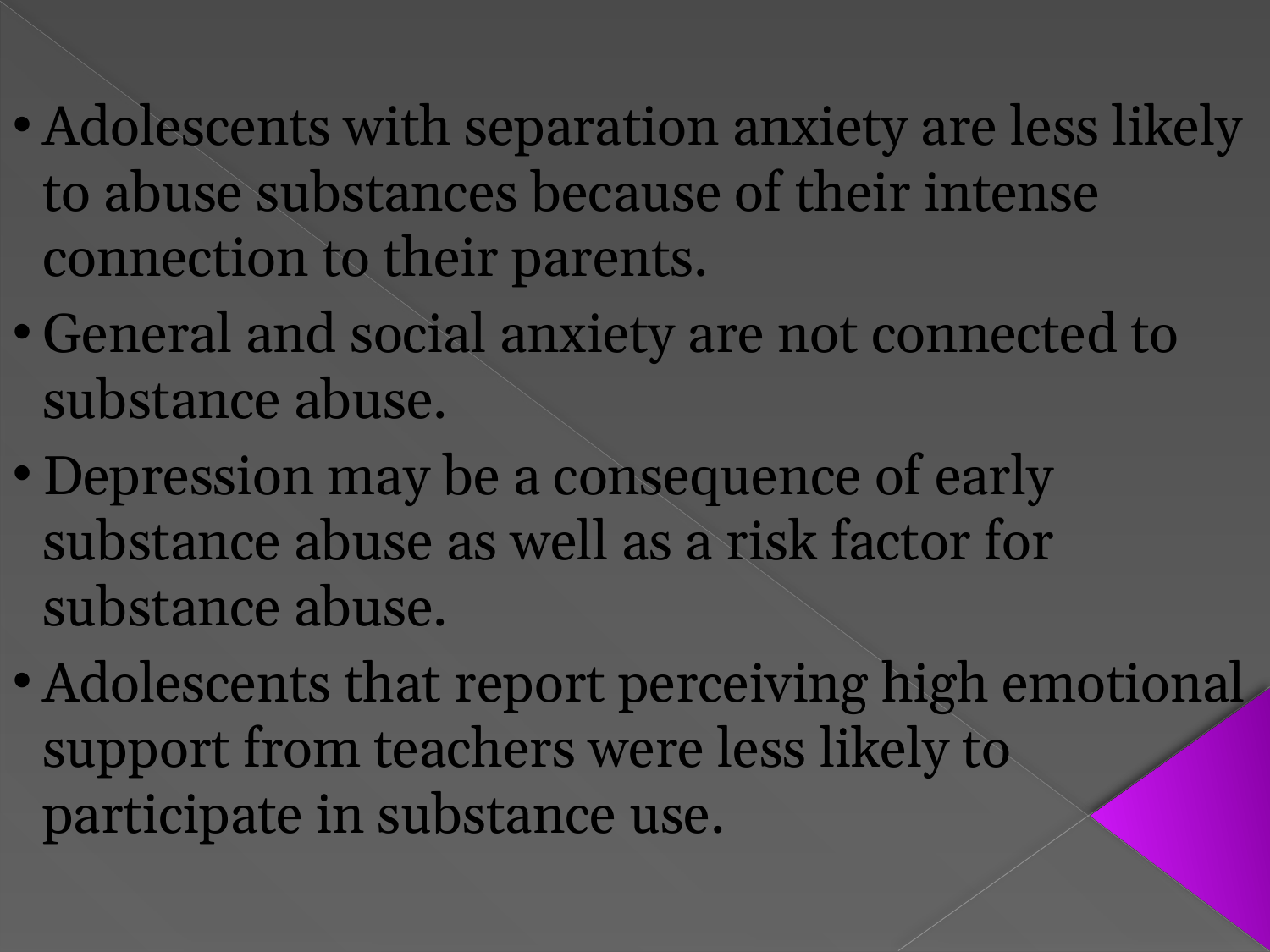

Adolescents with separation anxiety are less likely to abuse substances because of their intense connection to their parents.
General and social anxiety are not connected to substance abuse.
Depression may be a consequence of early substance abuse as well as a risk factor for substance abuse.
Adolescents that report perceiving high emotional support from teachers were less likely to participate in substance use.